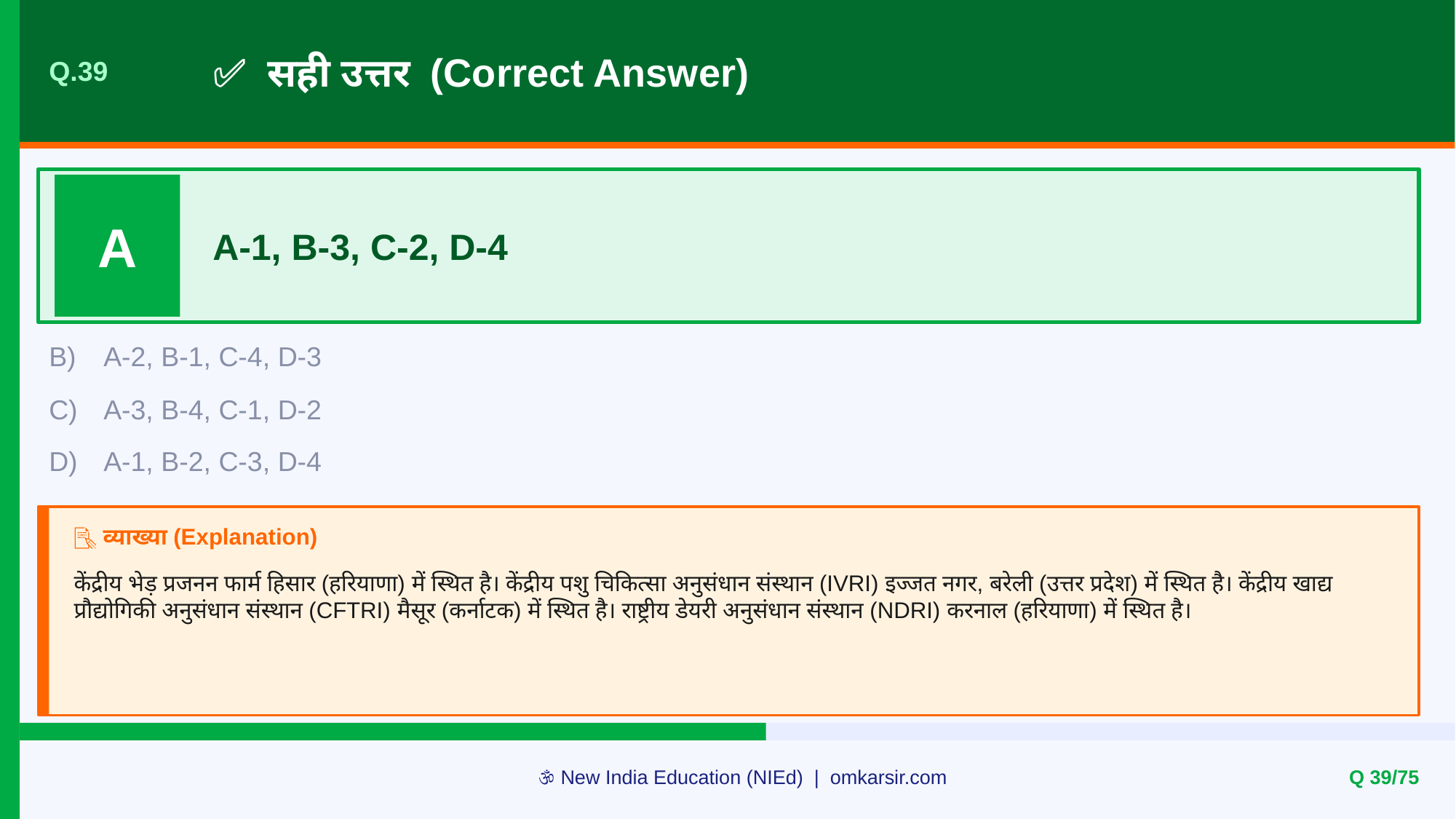

✅  सही उत्तर  (Correct Answer)
Q.39

A
A-1, B-3, C-2, D-4
B)
A-2, B-1, C-4, D-3
C)
A-3, B-4, C-1, D-2
D)
A-1, B-2, C-3, D-4

📝 व्याख्या (Explanation)
केंद्रीय भेड़ प्रजनन फार्म हिसार (हरियाणा) में स्थित है। केंद्रीय पशु चिकित्सा अनुसंधान संस्थान (IVRI) इज्जत नगर, बरेली (उत्तर प्रदेश) में स्थित है। केंद्रीय खाद्य प्रौद्योगिकी अनुसंधान संस्थान (CFTRI) मैसूर (कर्नाटक) में स्थित है। राष्ट्रीय डेयरी अनुसंधान संस्थान (NDRI) करनाल (हरियाणा) में स्थित है।

🕉️ New India Education (NIEd)  |  omkarsir.com
Q 39/75